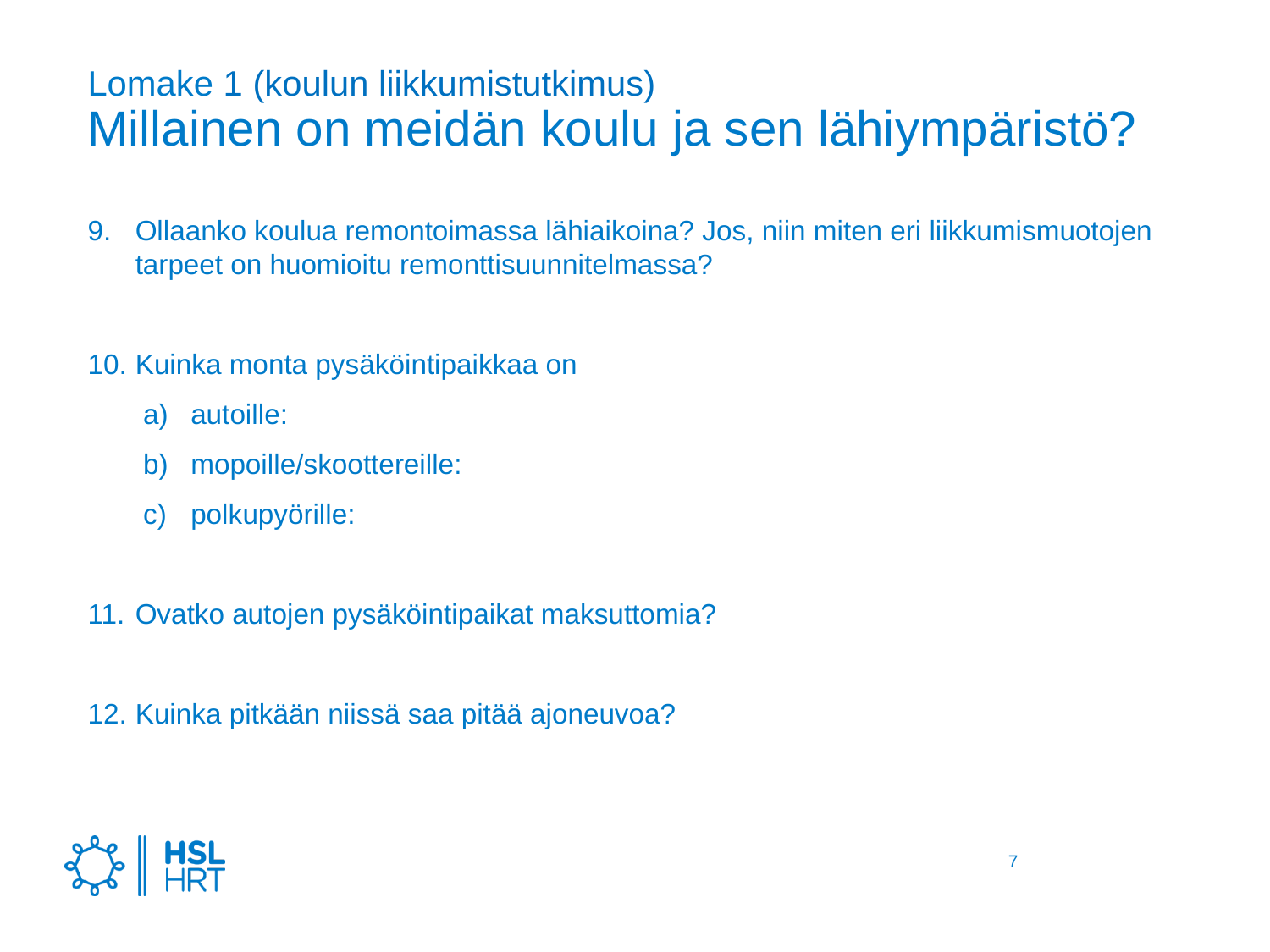

# Lomake 1 (koulun liikkumistutkimus) Millainen on meidän koulu ja sen lähiympäristö?
Ollaanko koulua remontoimassa lähiaikoina? Jos, niin miten eri liikkumismuotojen tarpeet on huomioitu remonttisuunnitelmassa?

Kuinka monta pysäköintipaikkaa on
autoille:
mopoille/skoottereille:
polkupyörille:

Ovatko autojen pysäköintipaikat maksuttomia?

Kuinka pitkään niissä saa pitää ajoneuvoa?

7